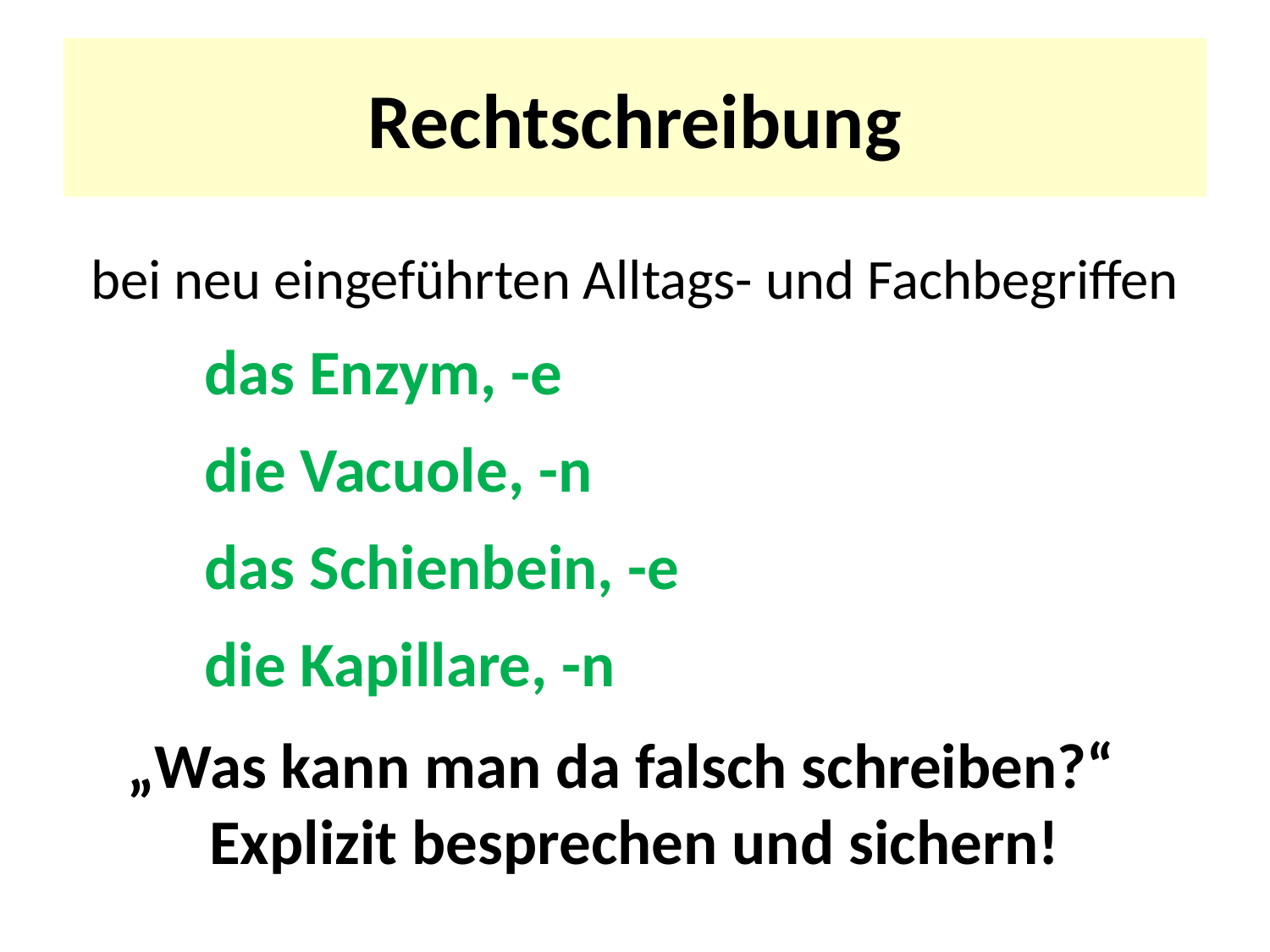

# Rechtschreibung
bei neu eingeführten Alltags- und Fachbegriffen
	das Enzym, -e
	die Vacuole, -n
	das Schienbein, -e
	die Kapillare, -n

„Was kann man da falsch schreiben?“
Explizit besprechen und sichern! üfungsrelevant!